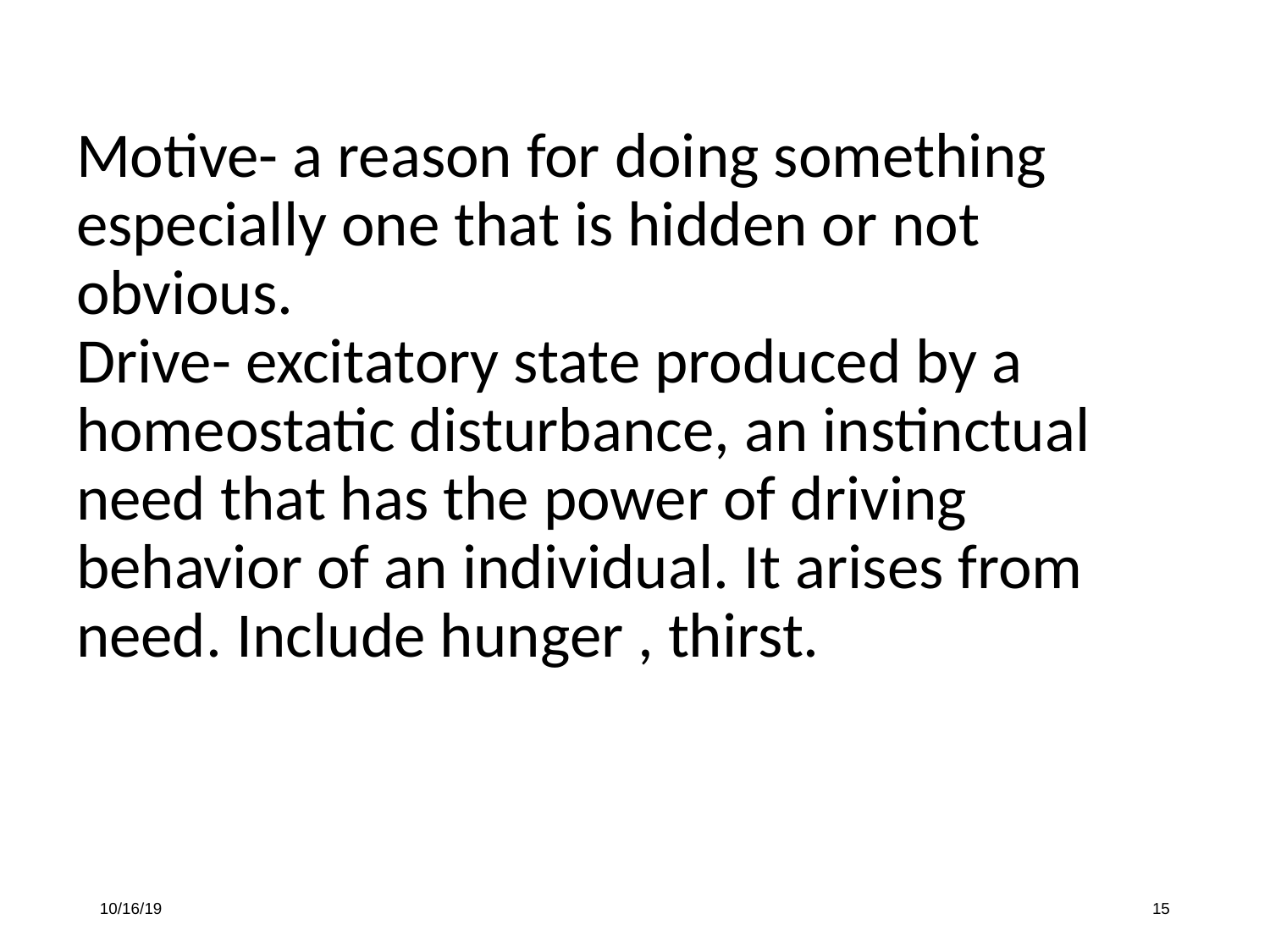

Motive- a reason for doing something especially one that is hidden or not obvious.
Drive- excitatory state produced by a homeostatic disturbance, an instinctual need that has the power of driving behavior of an individual. It arises from need. Include hunger , thirst.
10/16/19
15